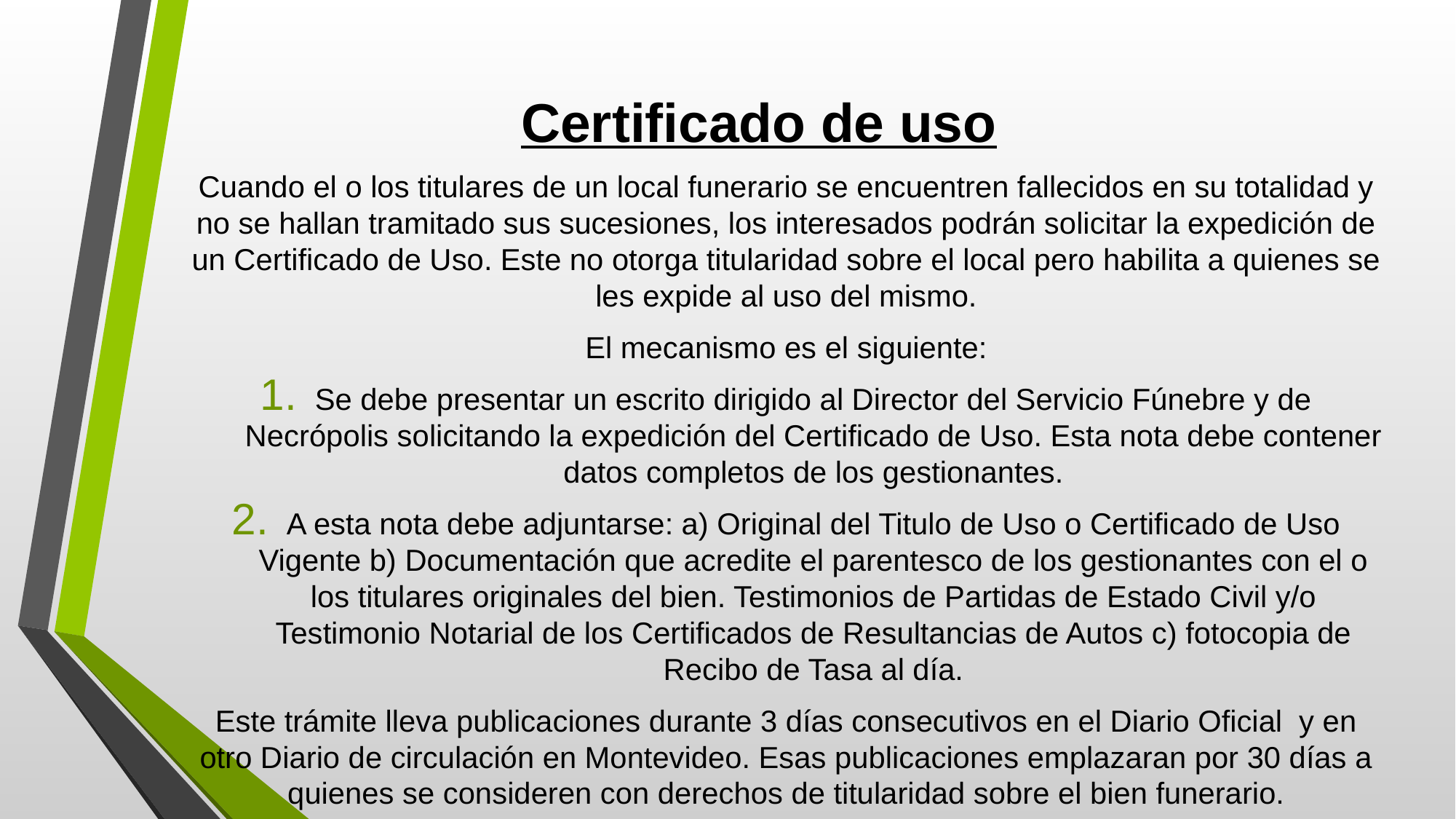

# Certificado de uso
Cuando el o los titulares de un local funerario se encuentren fallecidos en su totalidad y no se hallan tramitado sus sucesiones, los interesados podrán solicitar la expedición de un Certificado de Uso. Este no otorga titularidad sobre el local pero habilita a quienes se les expide al uso del mismo.
El mecanismo es el siguiente:
Se debe presentar un escrito dirigido al Director del Servicio Fúnebre y de Necrópolis solicitando la expedición del Certificado de Uso. Esta nota debe contener datos completos de los gestionantes.
A esta nota debe adjuntarse: a) Original del Titulo de Uso o Certificado de Uso Vigente b) Documentación que acredite el parentesco de los gestionantes con el o los titulares originales del bien. Testimonios de Partidas de Estado Civil y/o Testimonio Notarial de los Certificados de Resultancias de Autos c) fotocopia de Recibo de Tasa al día.
Este trámite lleva publicaciones durante 3 días consecutivos en el Diario Oficial  y en otro Diario de circulación en Montevideo. Esas publicaciones emplazaran por 30 días a quienes se consideren con derechos de titularidad sobre el bien funerario.